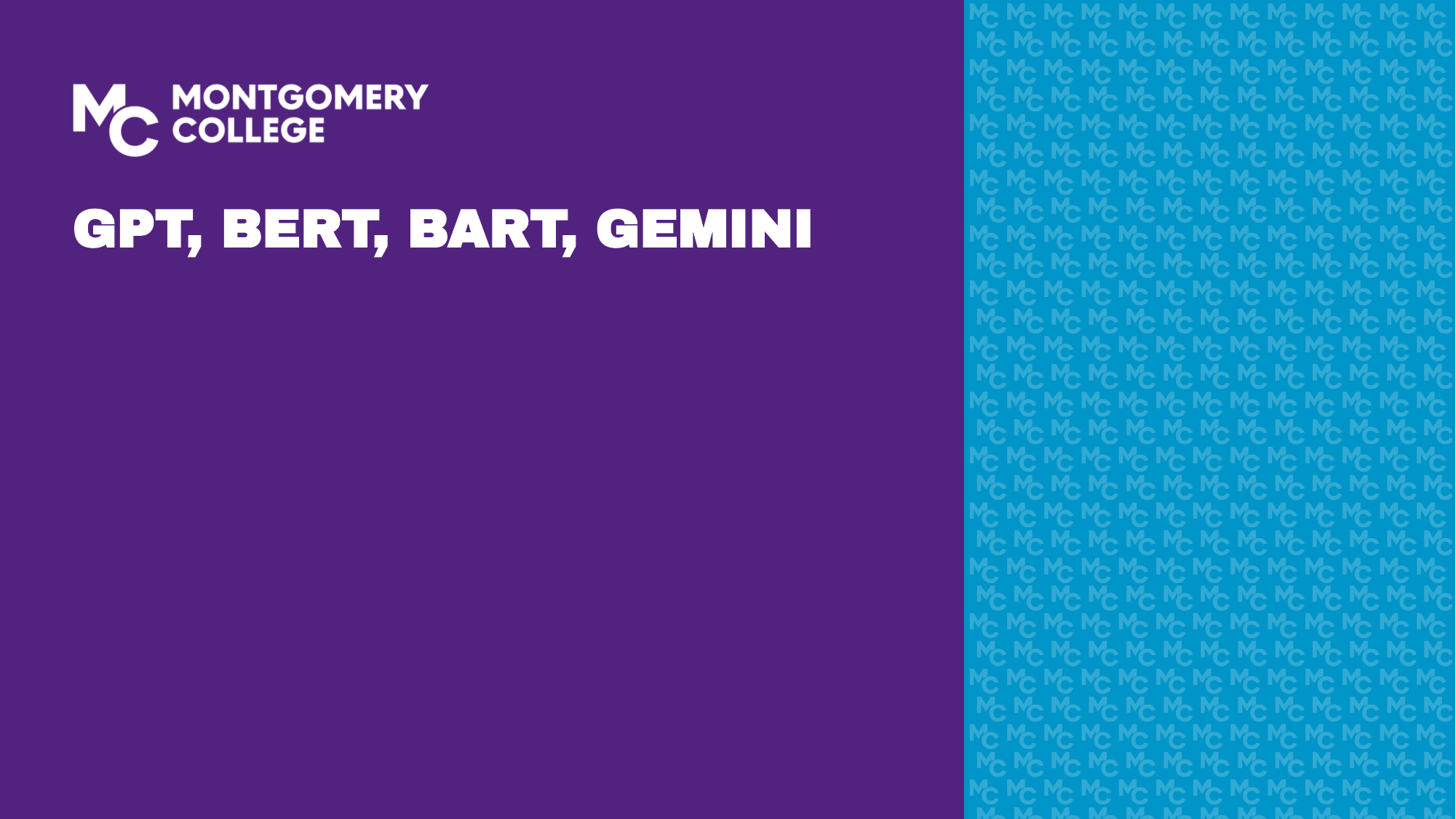

# GPT, Bert, Bart, Gemini

40
March 23, 2026